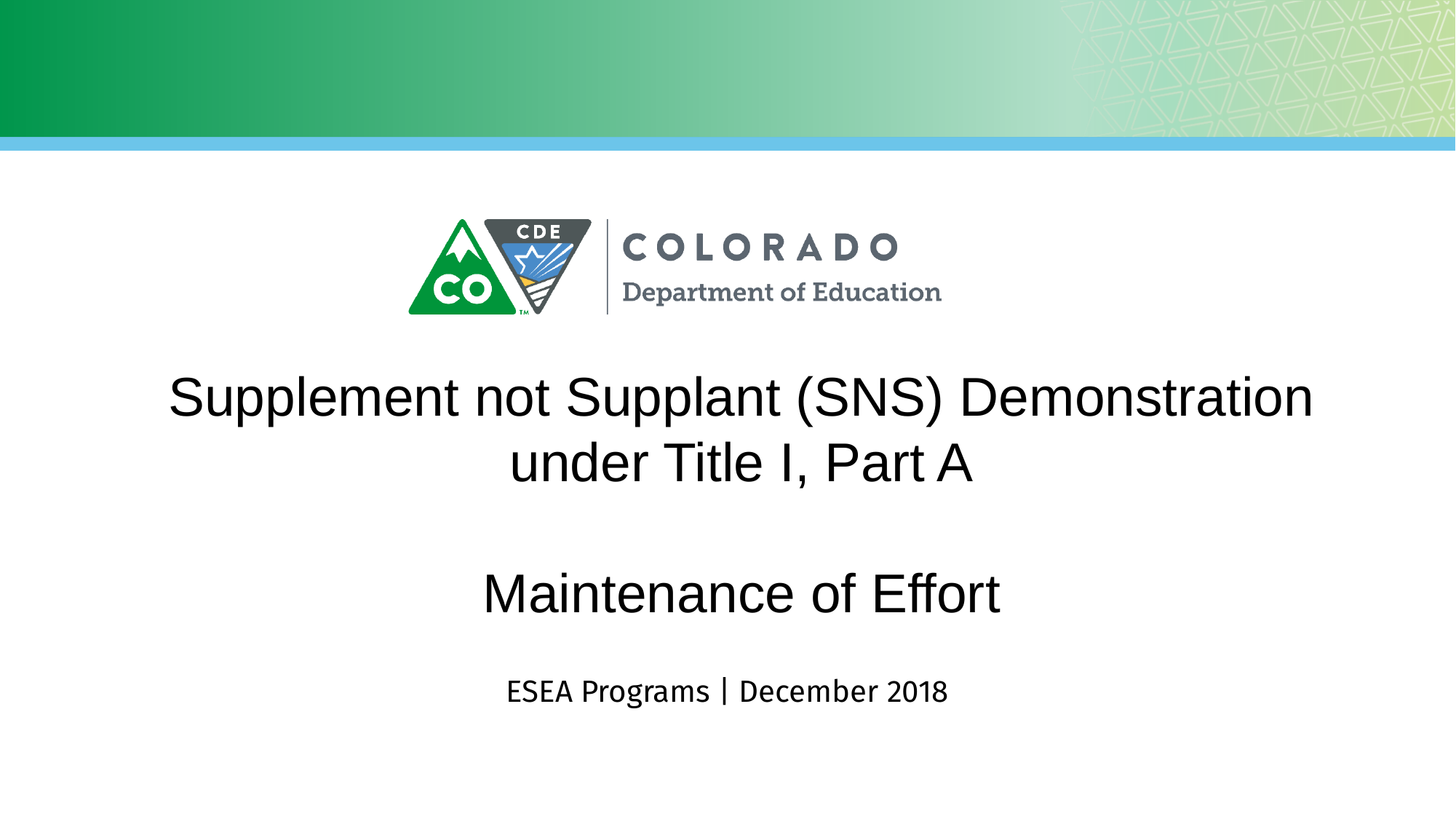

# Supplement not Supplant (SNS) Demonstration under Title I, Part A Maintenance of Effort

ESEA Programs | December 2018